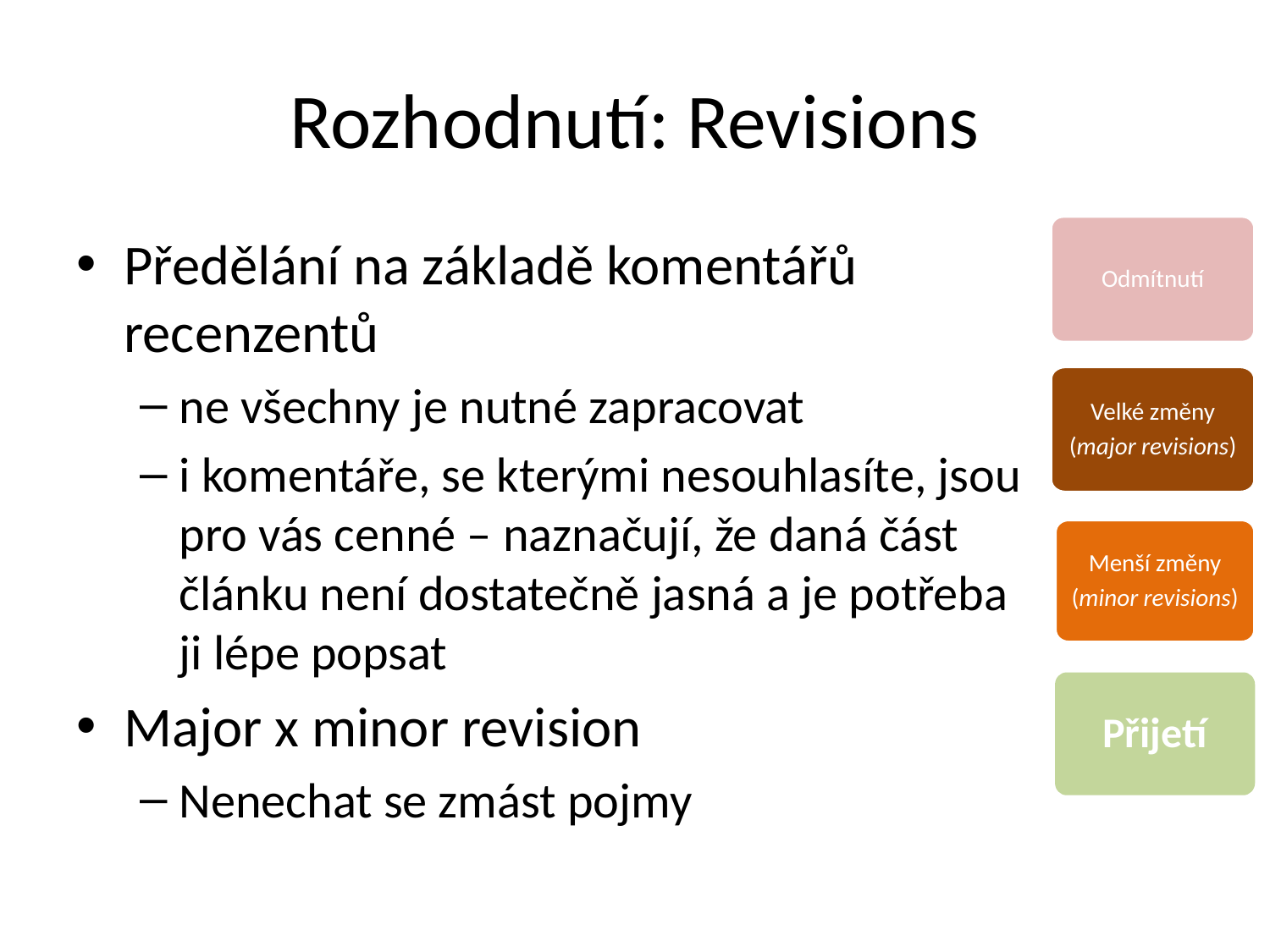

# Rozhodnutí: Revisions
Odmítnutí
Předělání na základě komentářů recenzentů
ne všechny je nutné zapracovat
i komentáře, se kterými nesouhlasíte, jsou pro vás cenné – naznačují, že daná část článku není dostatečně jasná a je potřeba ji lépe popsat
Major x minor revision
Nenechat se zmást pojmy

Velké změny
(major revisions)
Menší změny
(minor revisions)
Přijetí